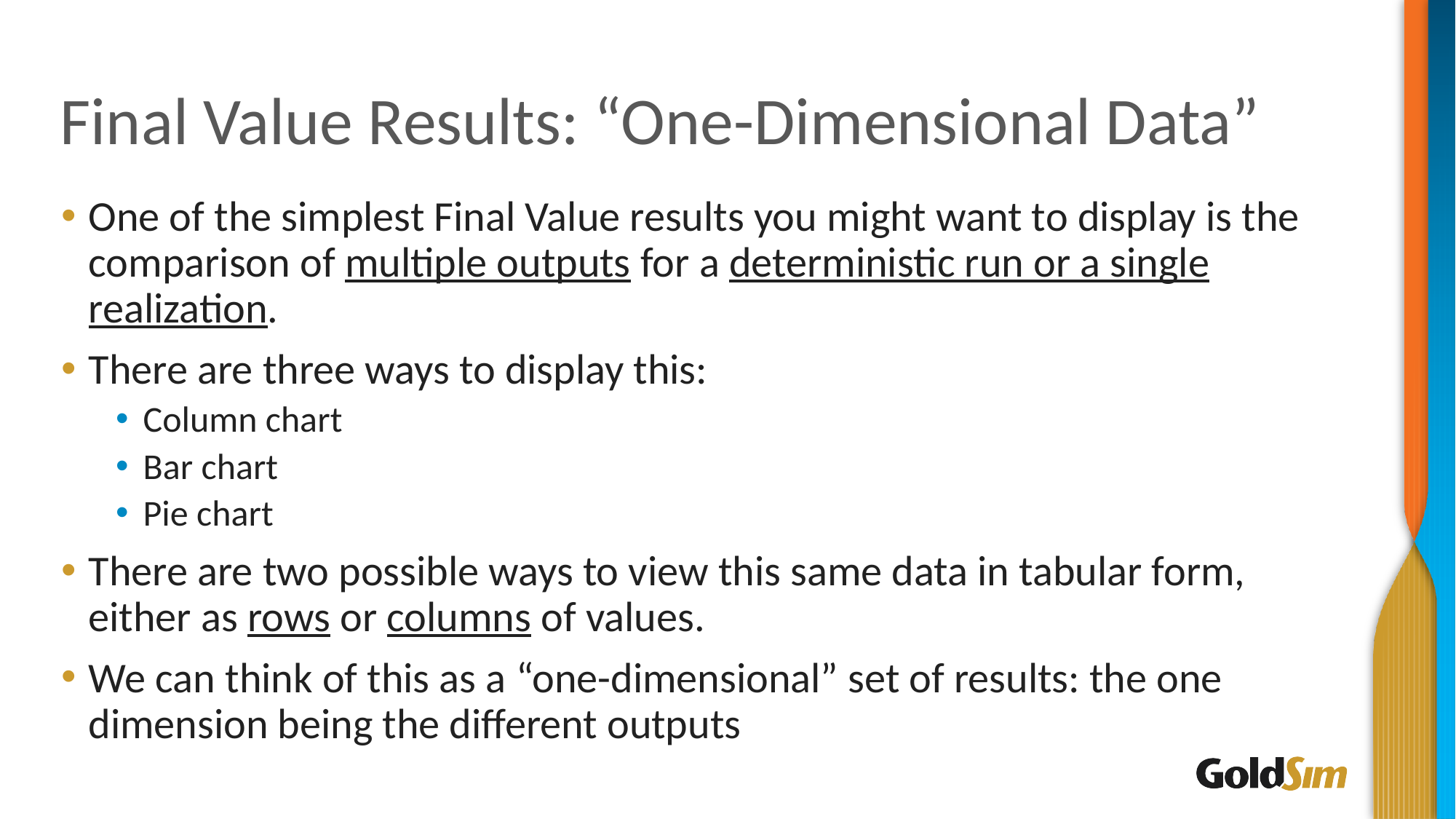

# Final Value Results: “One-Dimensional Data”
One of the simplest Final Value results you might want to display is the comparison of multiple outputs for a deterministic run or a single realization.
There are three ways to display this:
Column chart
Bar chart
Pie chart
There are two possible ways to view this same data in tabular form, either as rows or columns of values.
We can think of this as a “one-dimensional” set of results: the one dimension being the different outputs